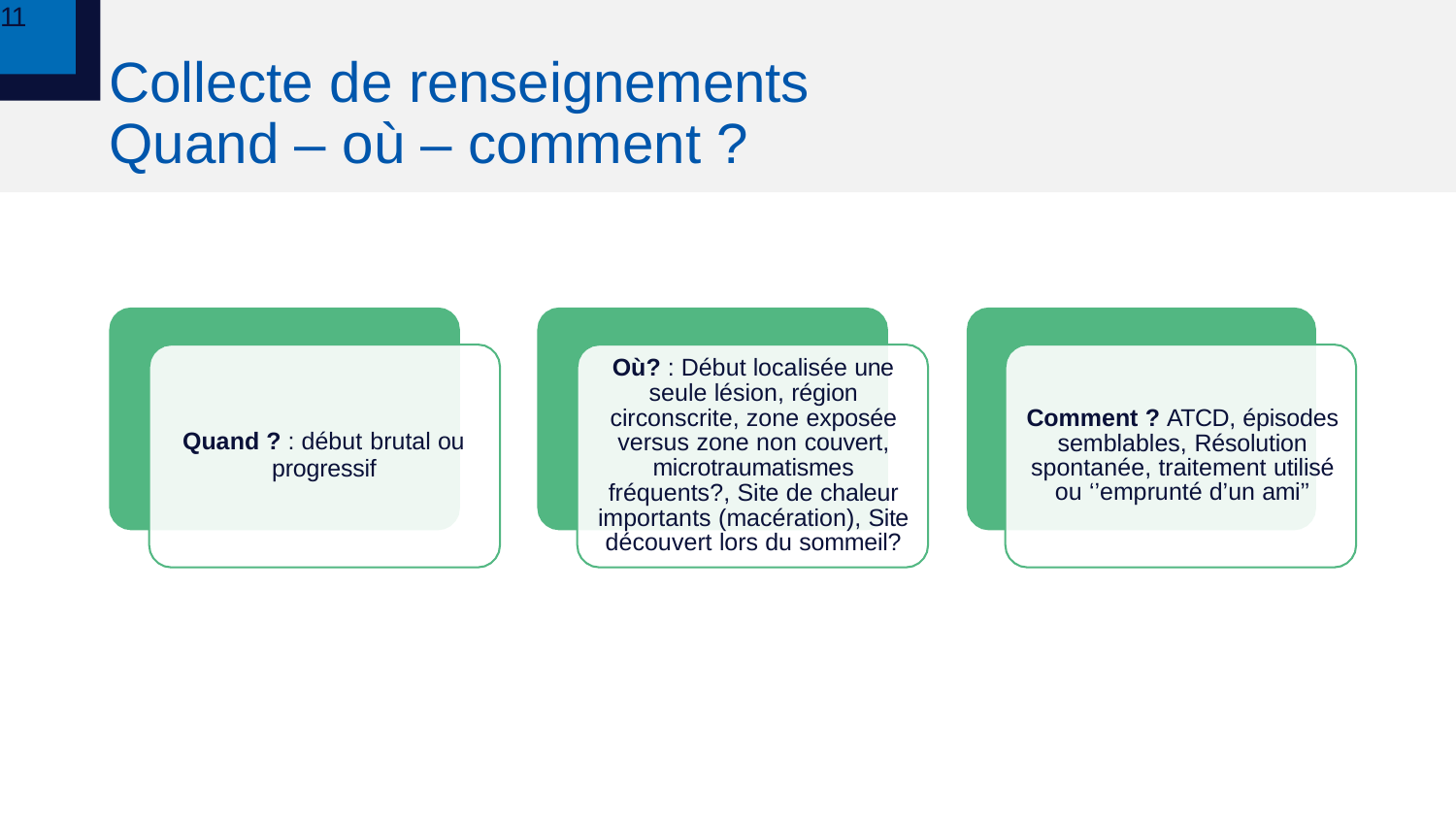

11
# Collecte de renseignements Quand – où – comment ?

Où? : Début localisée une seule lésion, région circonscrite, zone exposée versus zone non couvert, microtraumatismes fréquents?, Site de chaleur importants (macération), Site découvert lors du sommeil?
Comment ? ATCD, épisodes semblables, Résolution spontanée, traitement utilisé ou ‘’emprunté d’un ami’’
Quand ? : début brutal ou
progressif